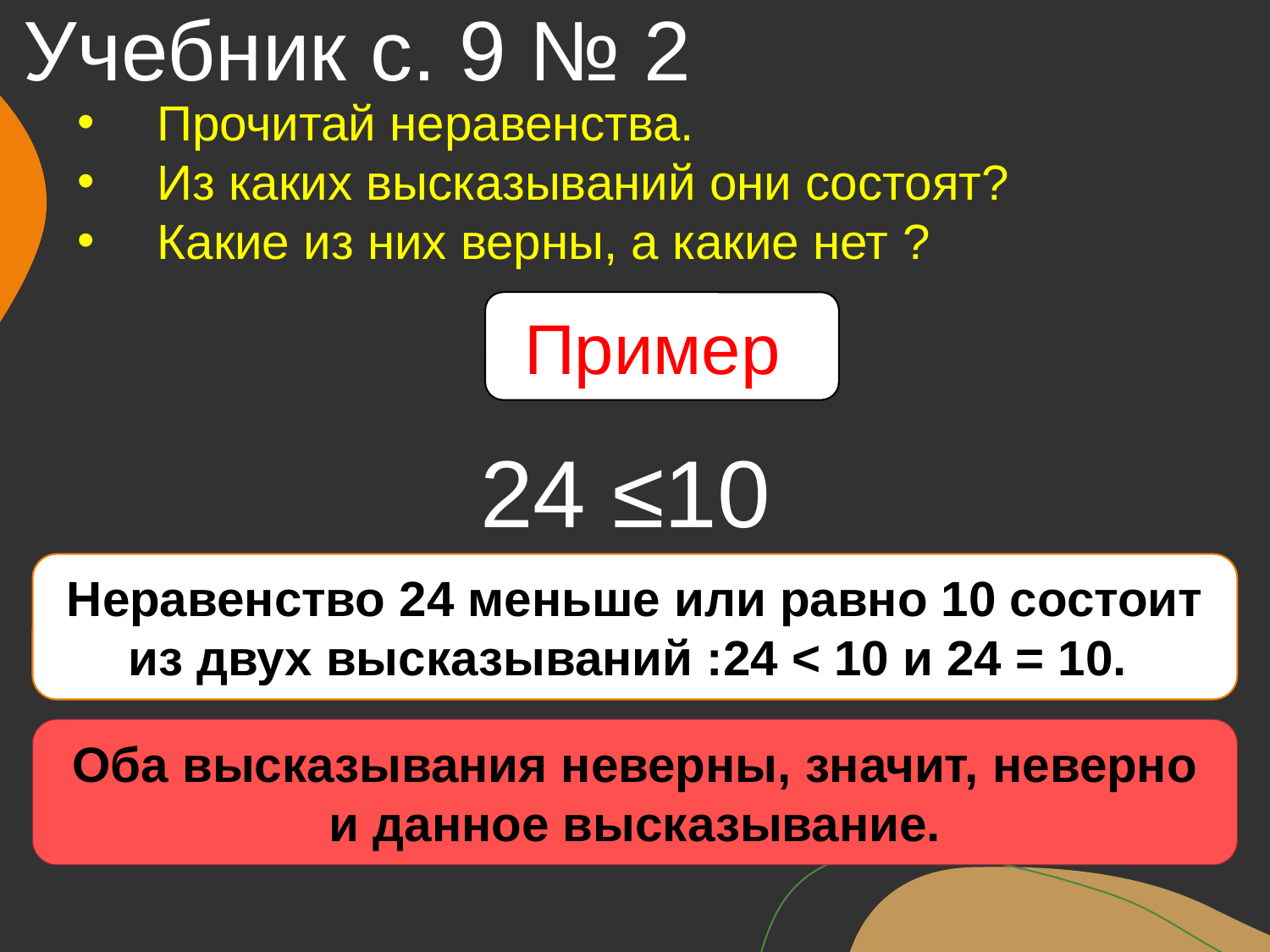

# Учебник с. 9 № 2
Прочитай неравенства.
Из каких высказываний они состоят?
Какие из них верны, а какие нет ?
Пример
24 ≤10
Неравенство 24 меньше или равно 10 состоит из двух высказываний :24 < 10 и 24 = 10.
Оба высказывания неверны, значит, неверно и данное высказывание.